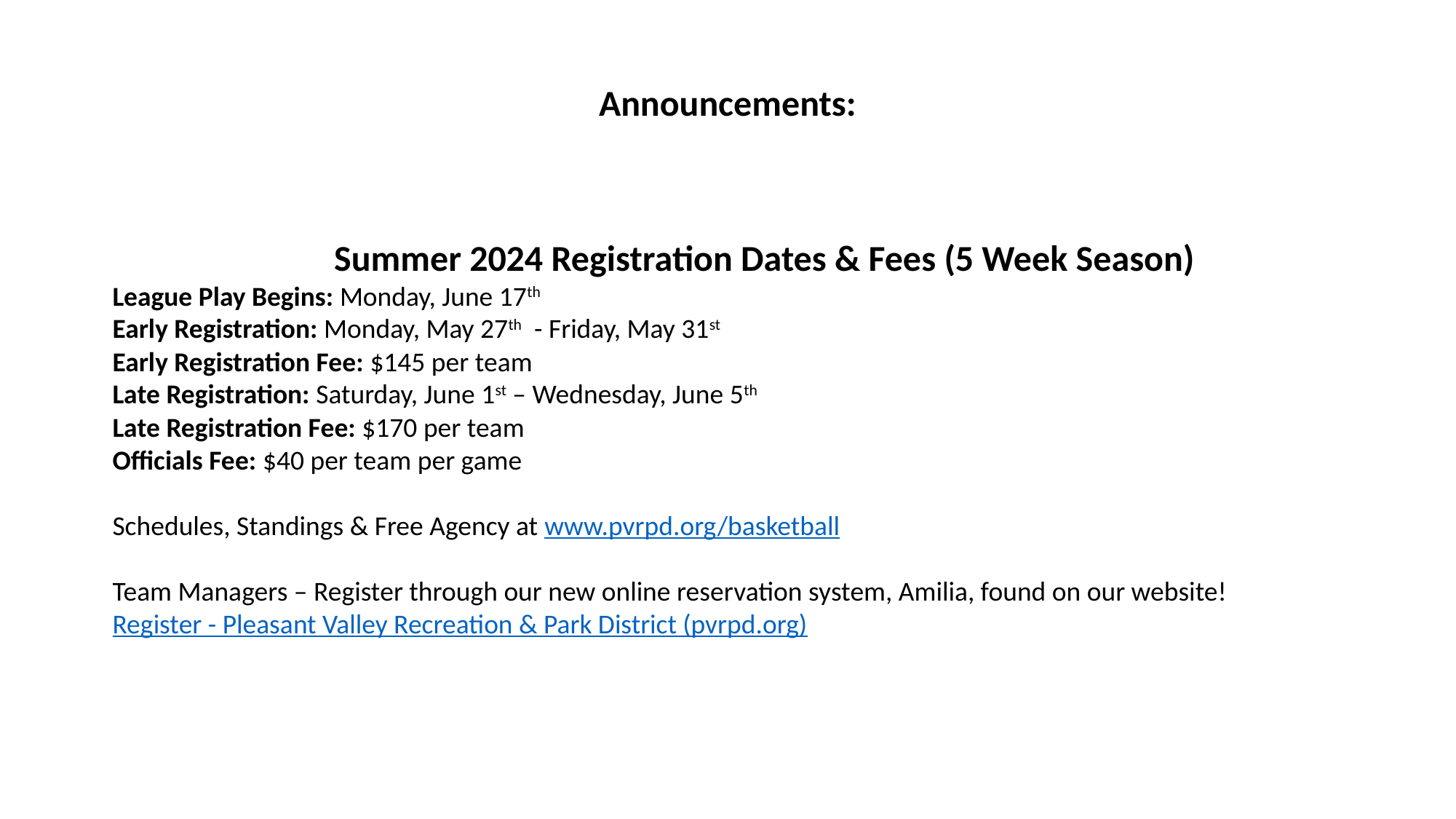

Announcements:
Summer 2024 Registration Dates & Fees (5 Week Season)
League Play Begins: Monday, June 17th
Early Registration: Monday, May 27th  - Friday, May 31st
Early Registration Fee: $145 per team
Late Registration: Saturday, June 1st – Wednesday, June 5th
Late Registration Fee: $170 per team
Officials Fee: $40 per team per game

Schedules, Standings & Free Agency at www.pvrpd.org/basketball

Team Managers – Register through our new online reservation system, Amilia, found on our website!
Register - Pleasant Valley Recreation & Park District (pvrpd.org)